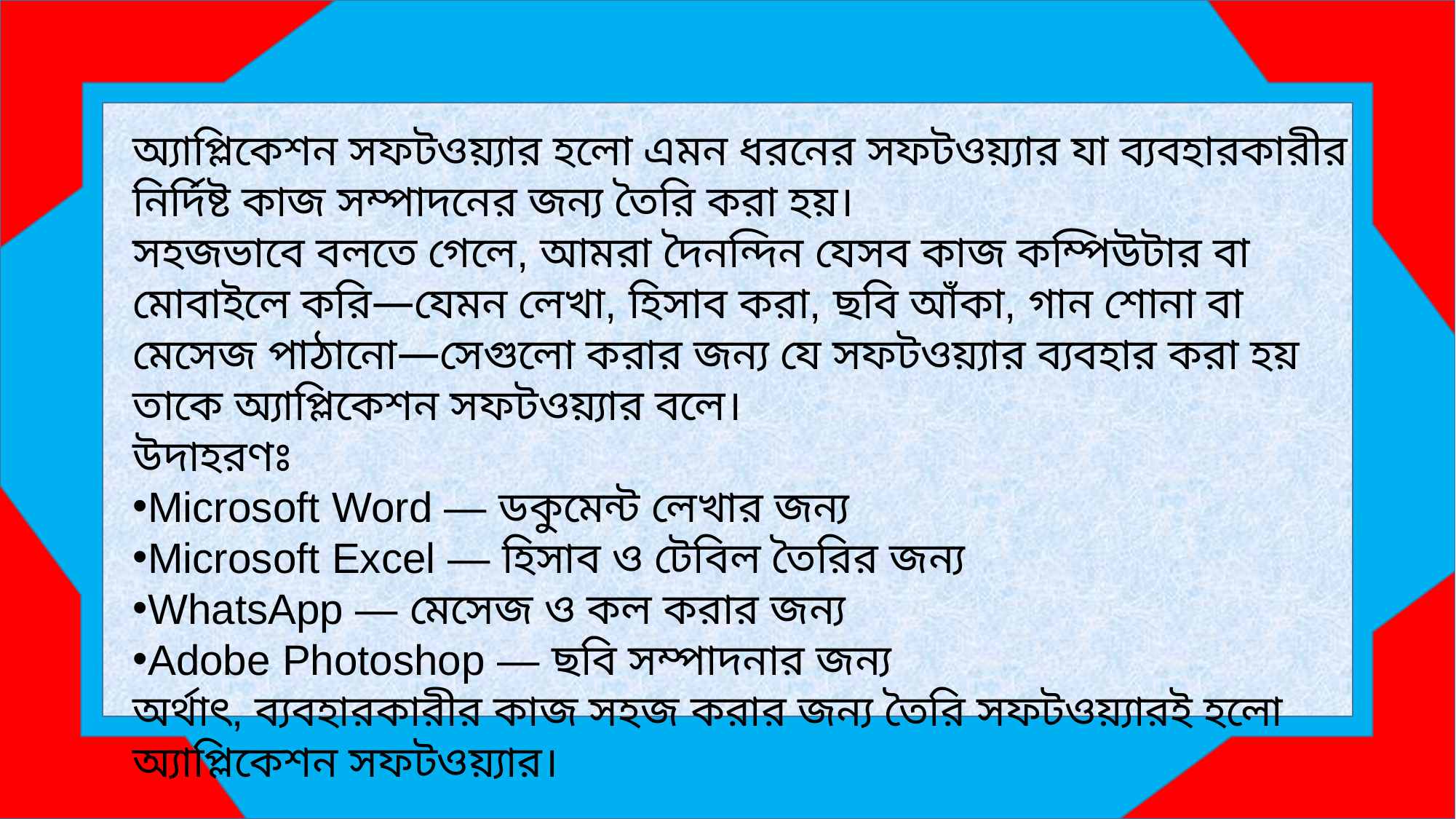

অ্যাপ্লিকেশন সফটওয়্যার হলো এমন ধরনের সফটওয়্যার যা ব্যবহারকারীর নির্দিষ্ট কাজ সম্পাদনের জন্য তৈরি করা হয়।
সহজভাবে বলতে গেলে, আমরা দৈনন্দিন যেসব কাজ কম্পিউটার বা মোবাইলে করি—যেমন লেখা, হিসাব করা, ছবি আঁকা, গান শোনা বা মেসেজ পাঠানো—সেগুলো করার জন্য যে সফটওয়্যার ব্যবহার করা হয় তাকে অ্যাপ্লিকেশন সফটওয়্যার বলে।
উদাহরণঃ
Microsoft Word — ডকুমেন্ট লেখার জন্য
Microsoft Excel — হিসাব ও টেবিল তৈরির জন্য
WhatsApp — মেসেজ ও কল করার জন্য
Adobe Photoshop — ছবি সম্পাদনার জন্য
অর্থাৎ, ব্যবহারকারীর কাজ সহজ করার জন্য তৈরি সফটওয়্যারই হলো অ্যাপ্লিকেশন সফটওয়্যার।